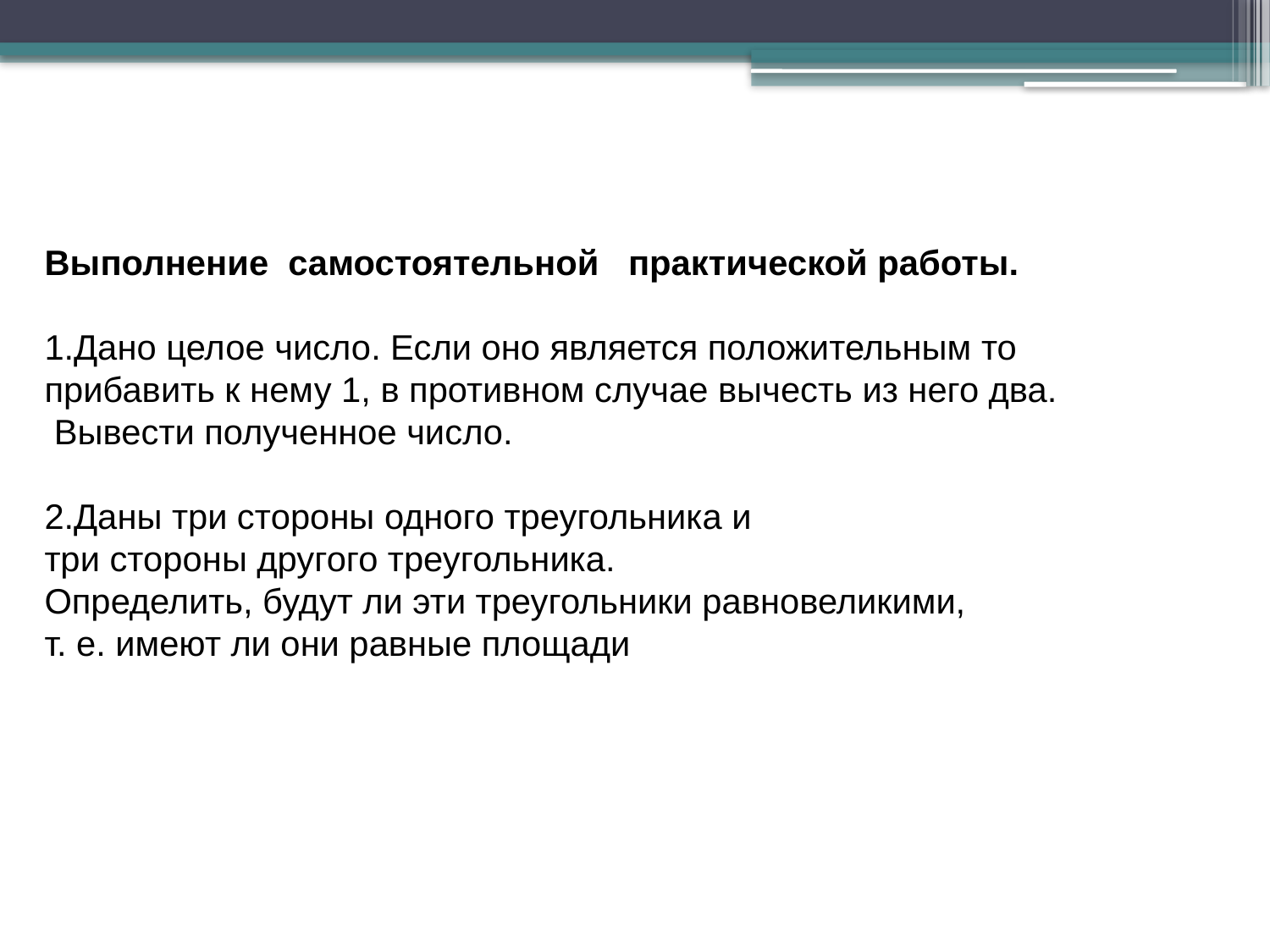

Выполнение  самостоятельной   практической работы.

Дано целое число. Если оно является положительным то
прибавить к нему 1, в противном случае вычесть из него два.
 Вывести полученное число.

Даны три стороны одного треугольника и
три стороны другого треугольника.
Определить, будут ли эти треугольники равновеликими,
т. е. имеют ли они равные площади